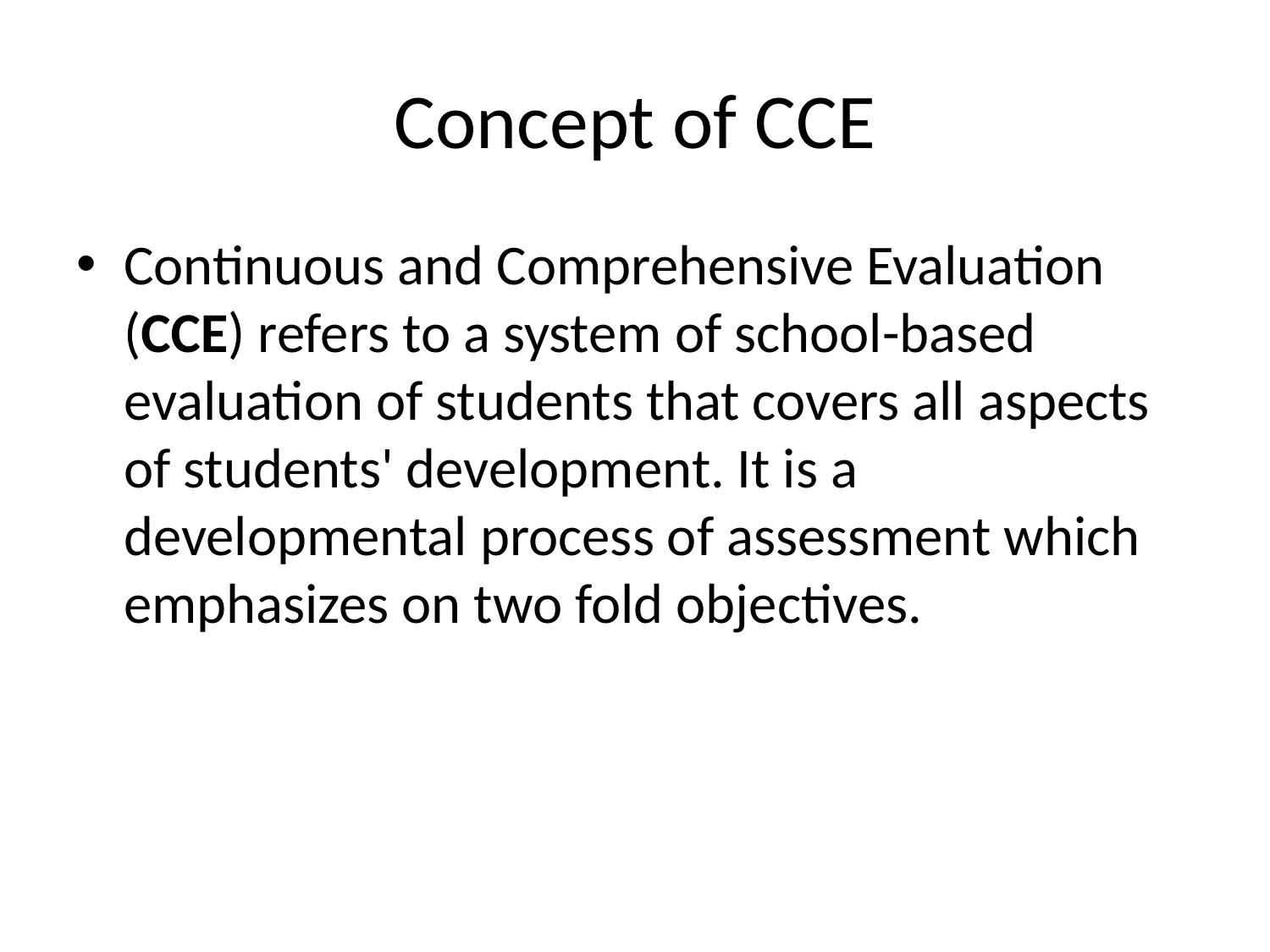

# Concept of CCE
Continuous and Comprehensive Evaluation (CCE) refers to a system of school-based evaluation of students that covers all aspects of students' development. It is a developmental process of assessment which emphasizes on two fold objectives.